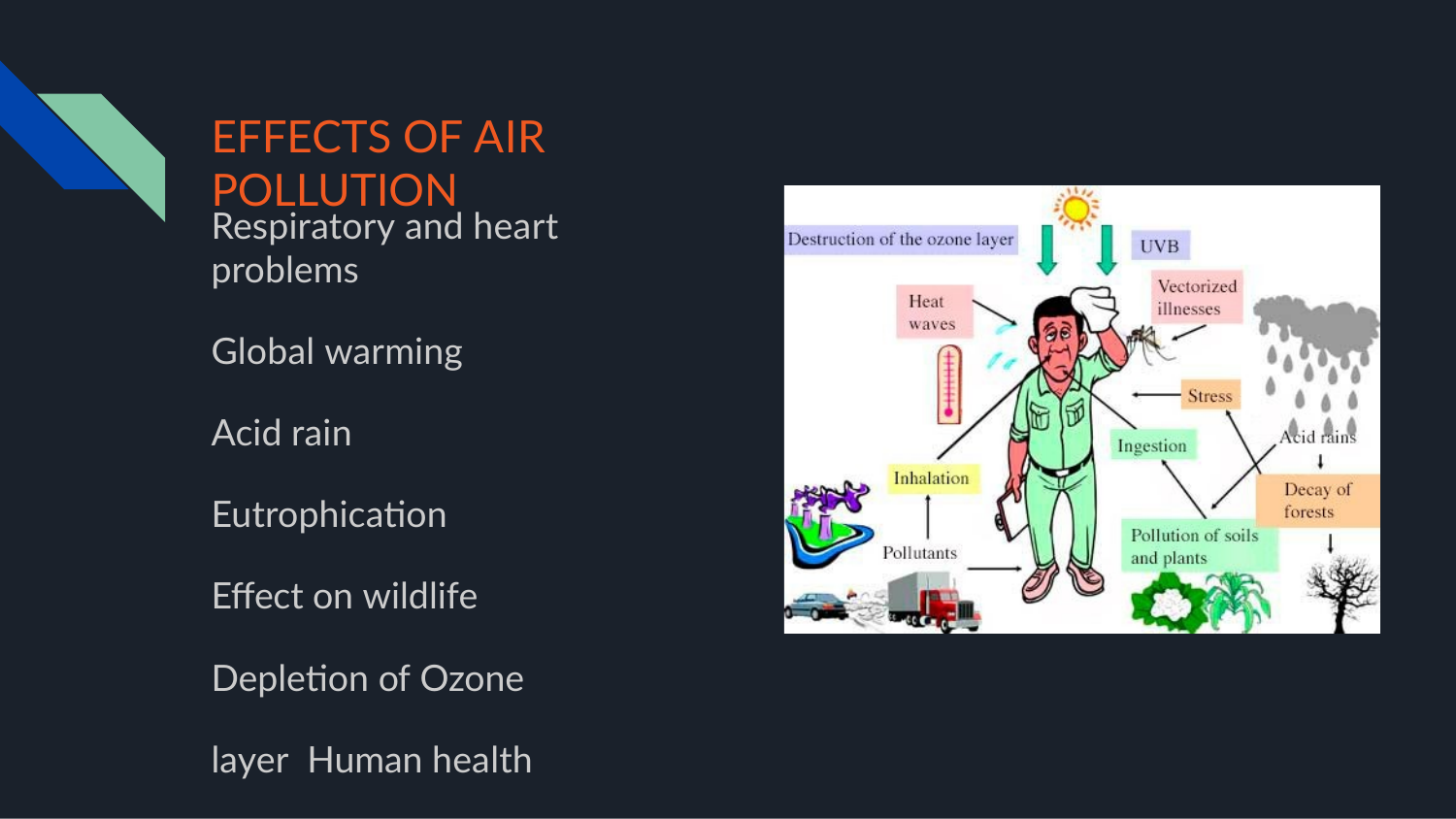

# EFFECTS OF AIR POLLUTION

Respiratory and heart problems
Global warming  Acid rain  Eutrophication  Effect on wildlife
Depletion of Ozone layer  Human health